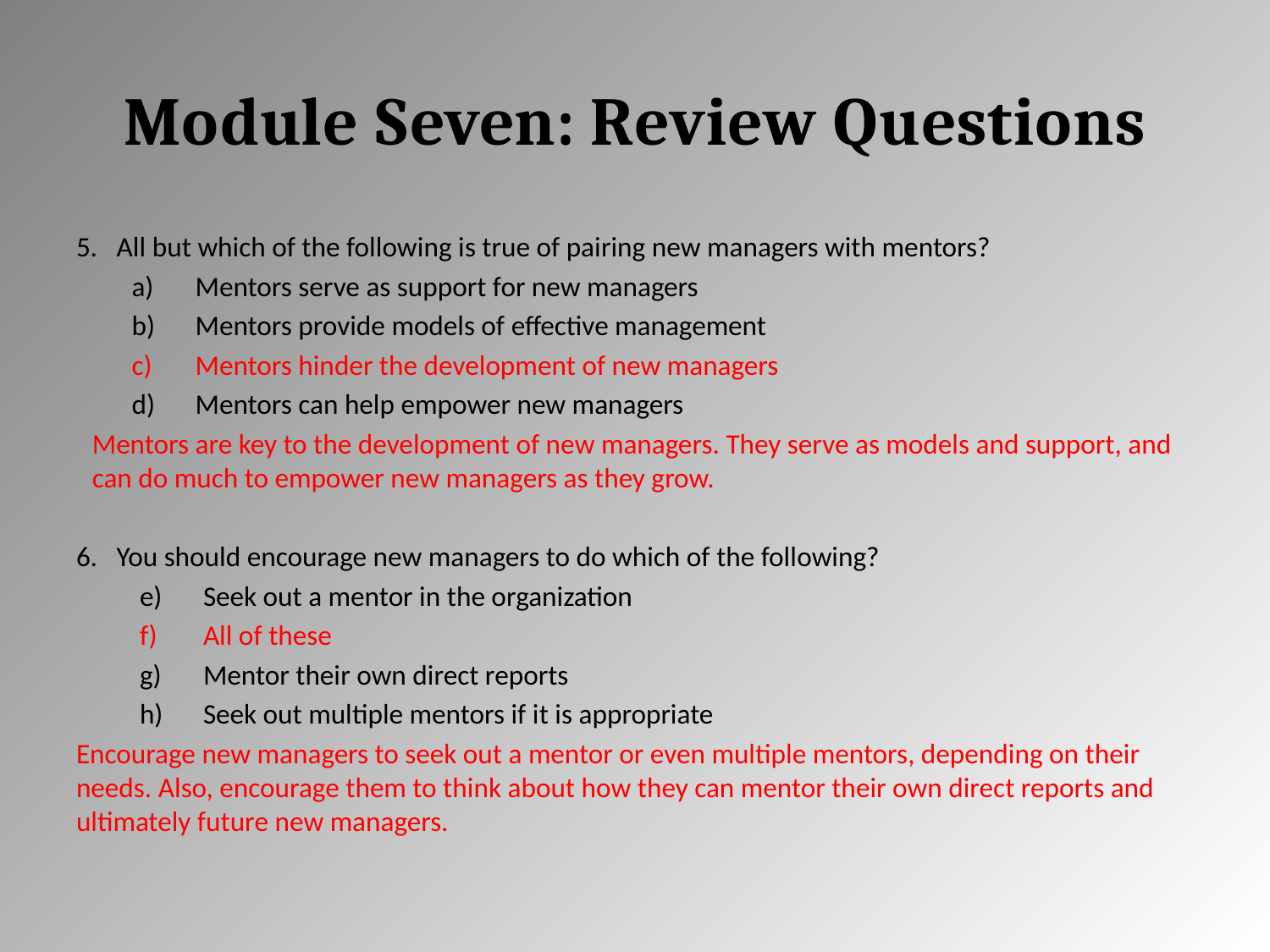

# Module Seven: Review Questions
5.   All but which of the following is true of pairing new managers with mentors?
Mentors serve as support for new managers
Mentors provide models of effective management
Mentors hinder the development of new managers
Mentors can help empower new managers
	Mentors are key to the development of new managers. They serve as models and support, and can do much to empower new managers as they grow.

6.   You should encourage new managers to do which of the following?
Seek out a mentor in the organization
All of these
Mentor their own direct reports
Seek out multiple mentors if it is appropriate
Encourage new managers to seek out a mentor or even multiple mentors, depending on their needs. Also, encourage them to think about how they can mentor their own direct reports and ultimately future new managers.